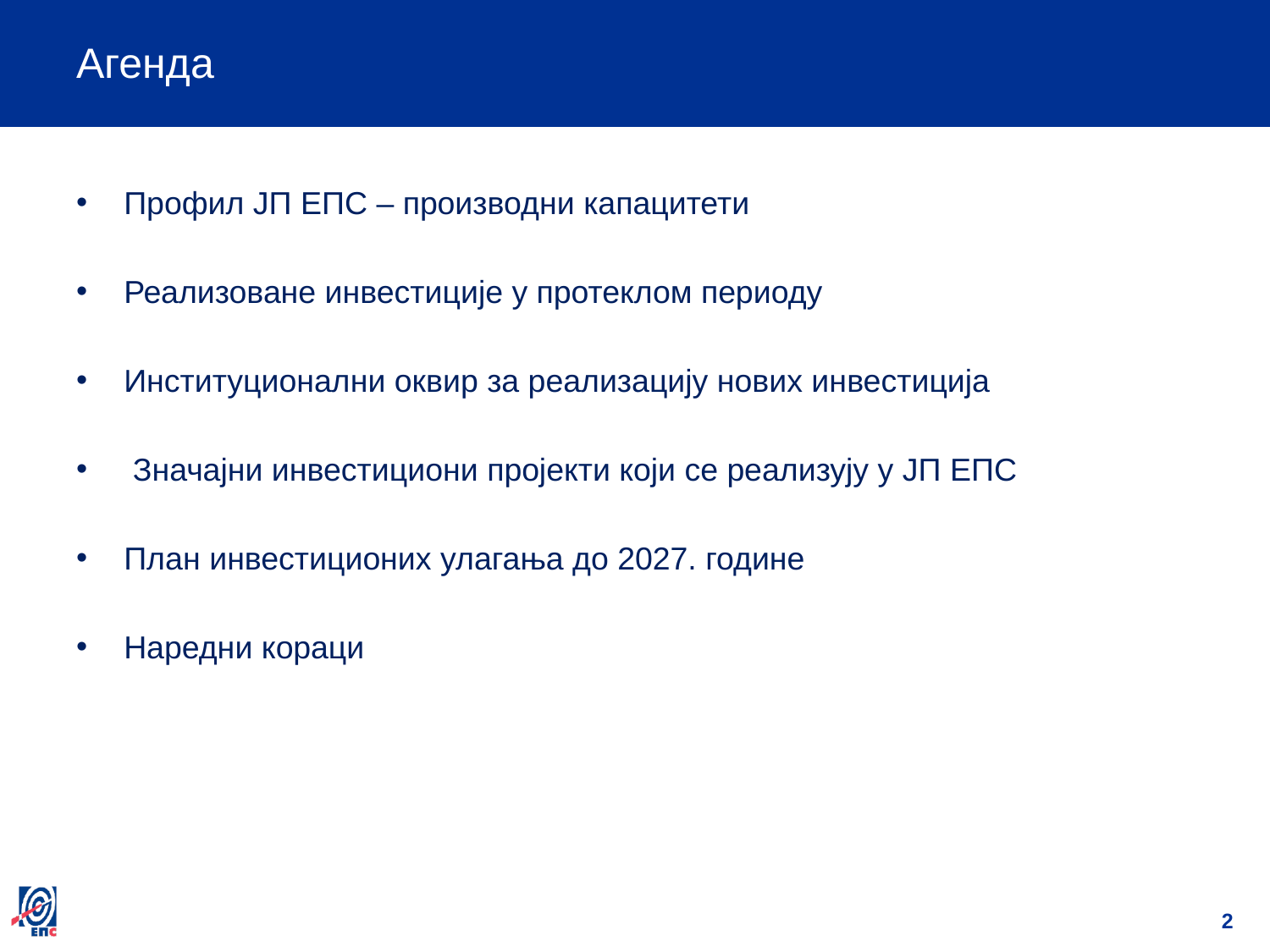

# Агенда
Профил ЈП ЕПС – производни капацитети

Реализоване инвестиције у протеклом периоду

Институционални оквир за реализацију нових инвестиција

 Значајни инвестициони пројекти који се реализују у ЈП ЕПС

План инвестиционих улагања до 2027. године

Наредни кораци